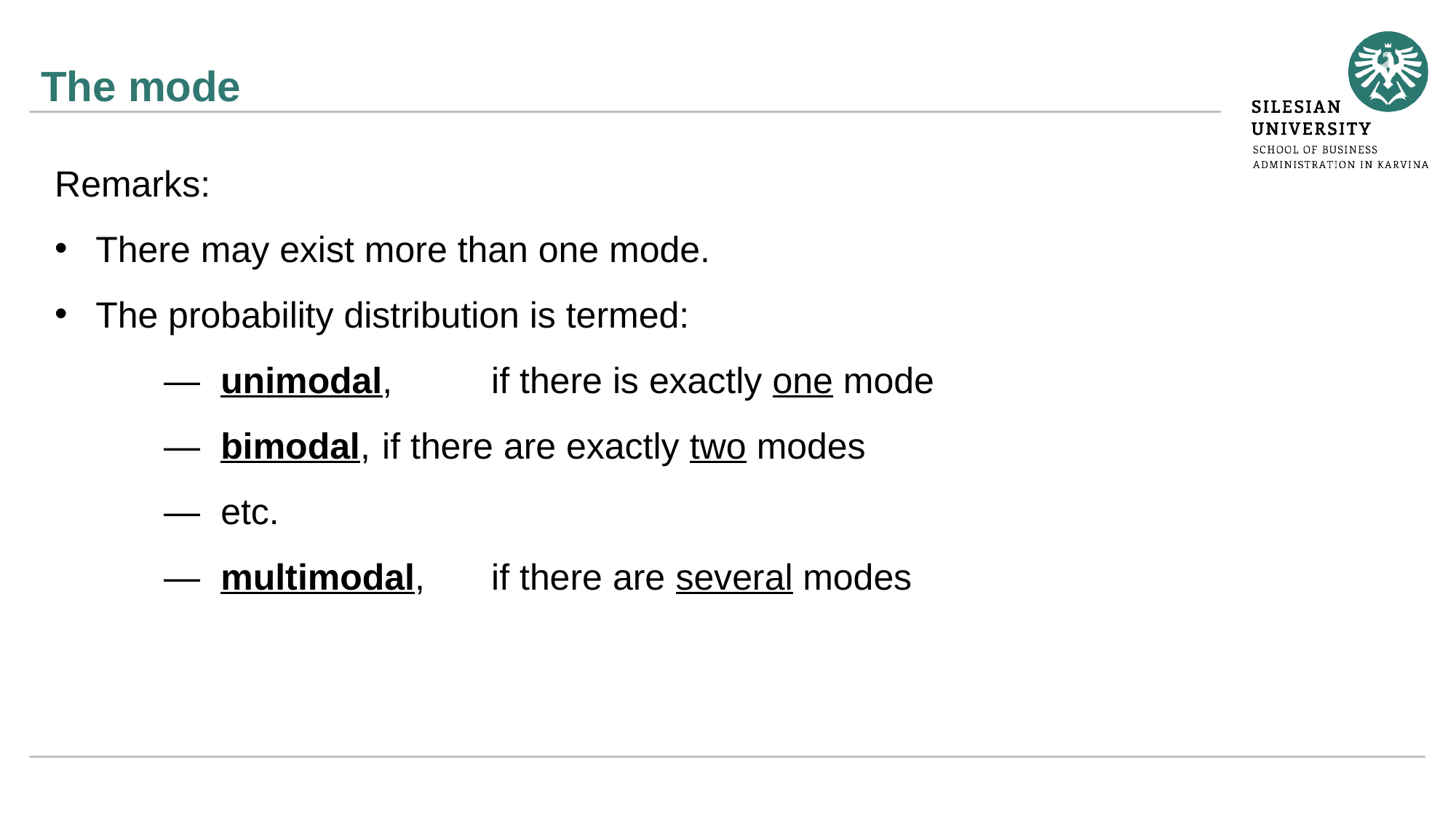

# The mode
Remarks:
There may exist more than one mode.
The probability distribution is termed:
	—  unimodal,	if there is exactly one mode
	—  bimodal,	if there are exactly two modes
	—  etc.
	—  multimodal,	if there are several modes